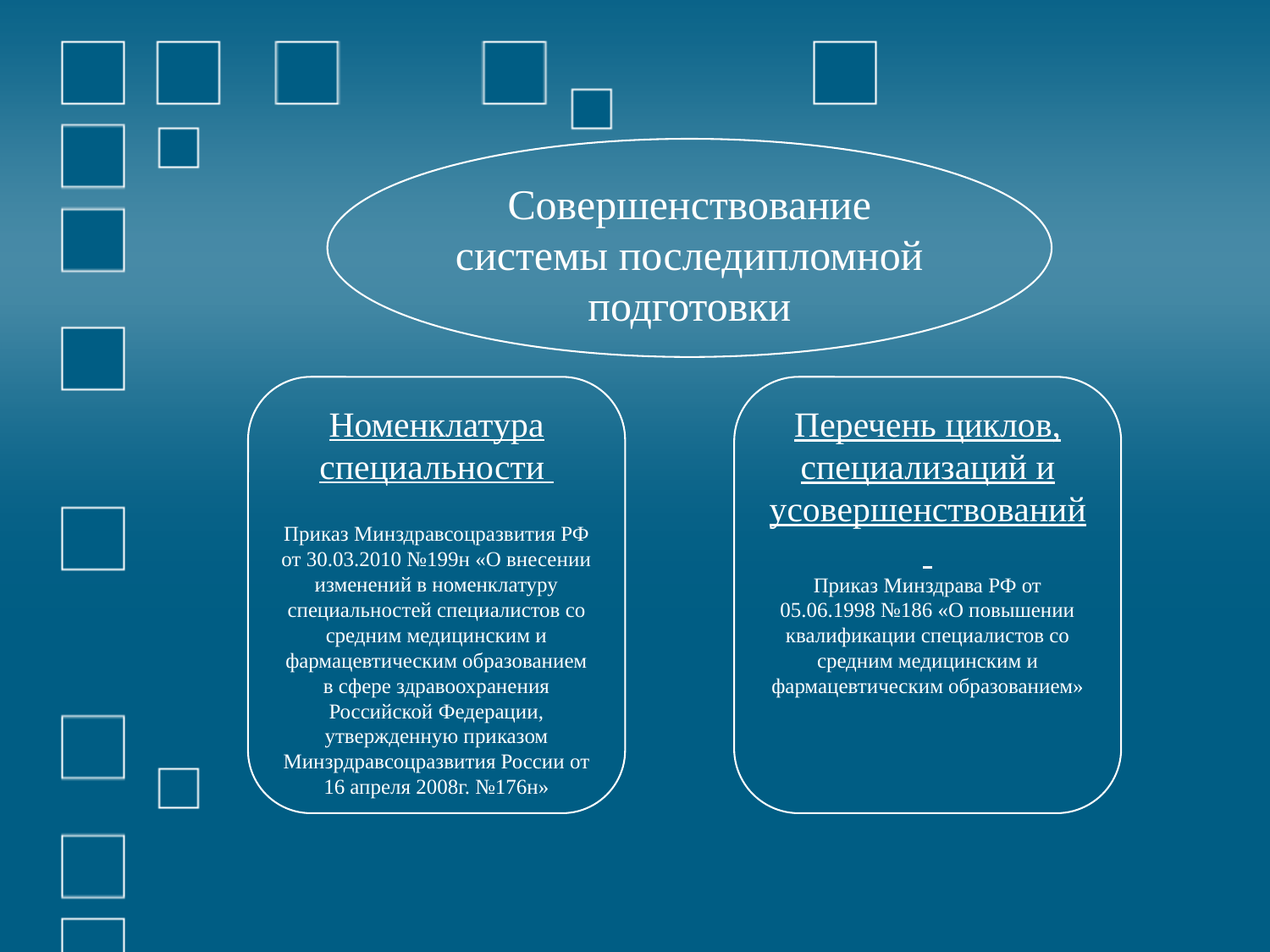

Совершенствование системы последипломной подготовки
Номенклатура специальности

Приказ Минздравсоцразвития РФ от 30.03.2010 №199н «О внесении изменений в номенклатуру специальностей специалистов со средним медицинским и фармацевтическим образованием в сфере здравоохранения Российской Федерации, утвержденную приказом Минзрдравсоцразвития России от 16 апреля 2008г. №176н»
Перечень циклов, специализаций и усовершенствований

Приказ Минздрава РФ от 05.06.1998 №186 «О повышении квалификации специалистов со средним медицинским и фармацевтическим образованием»